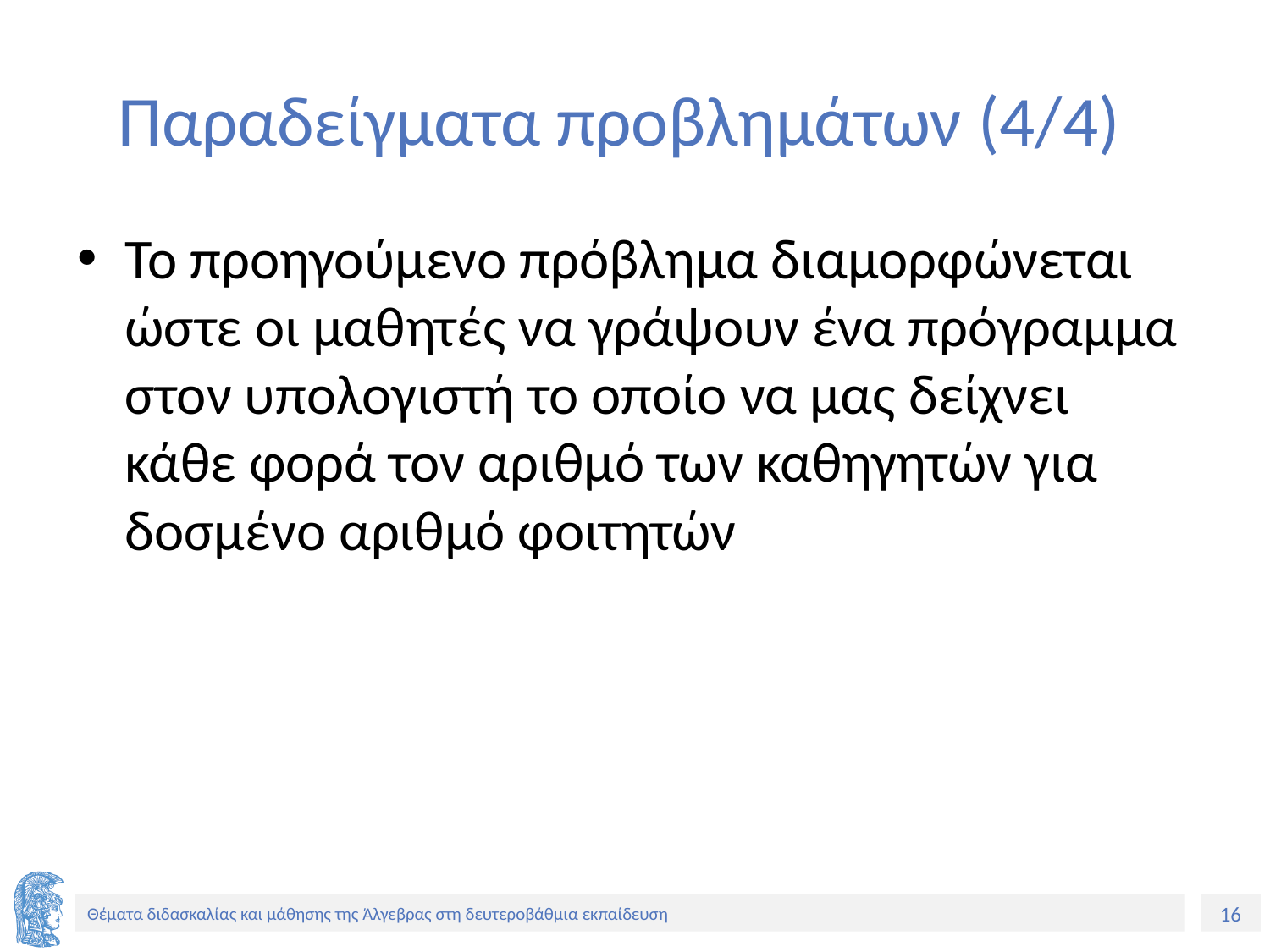

# Παραδείγματα προβλημάτων (4/4)
Το προηγούμενο πρόβλημα διαμορφώνεται ώστε οι μαθητές να γράψουν ένα πρόγραμμα στον υπολογιστή το οποίο να μας δείχνει κάθε φορά τον αριθμό των καθηγητών για δοσμένο αριθμό φοιτητών